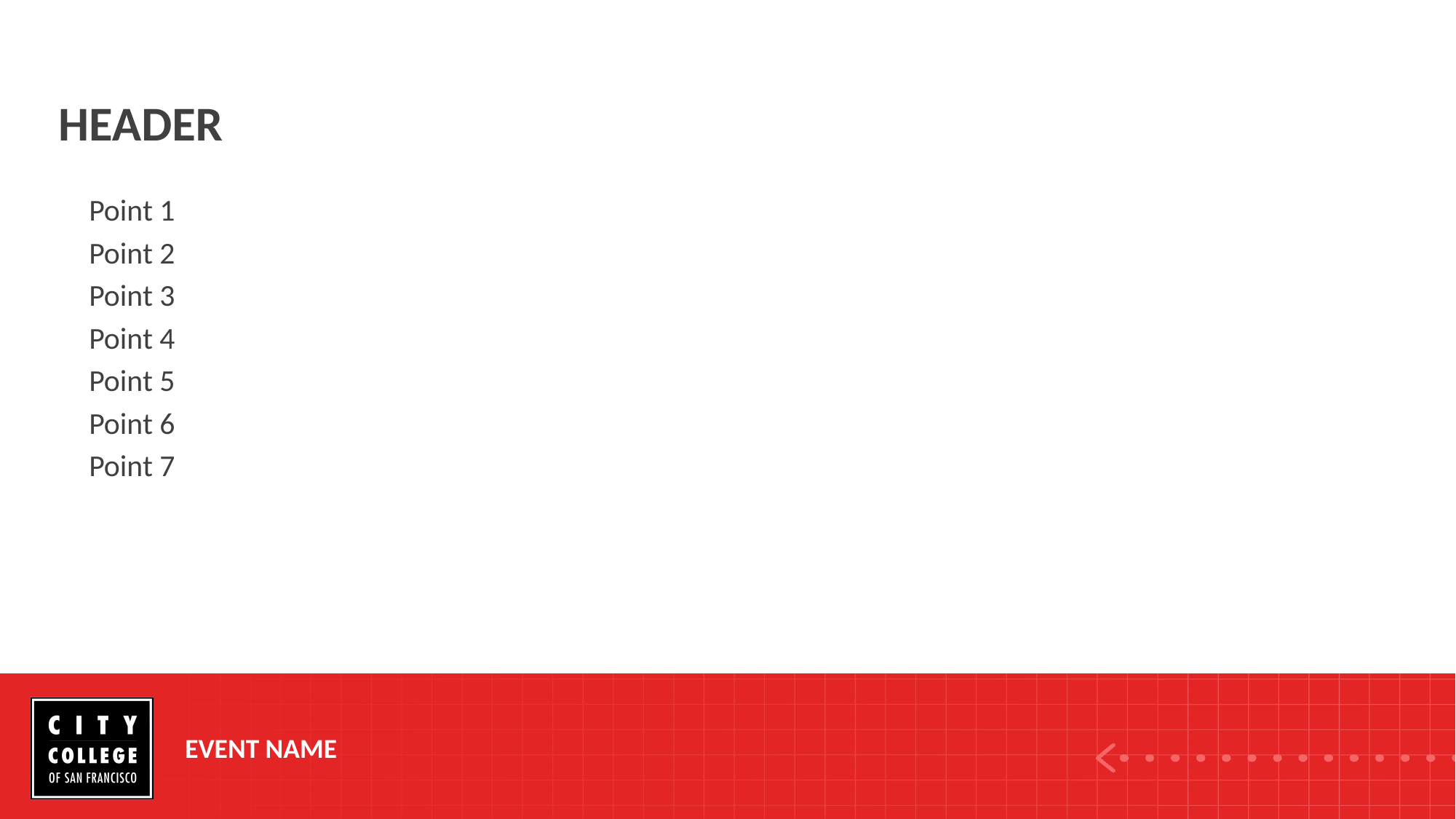

Invisible Page 3 Title Placeholder
HEADER
Point 1
Point 2
Point 3
Point 4
Point 5
Point 6
Point 7

Source: Diversity in High Tech. U.S. Equal Opportunity Commission. May 2016
EVENT NAME